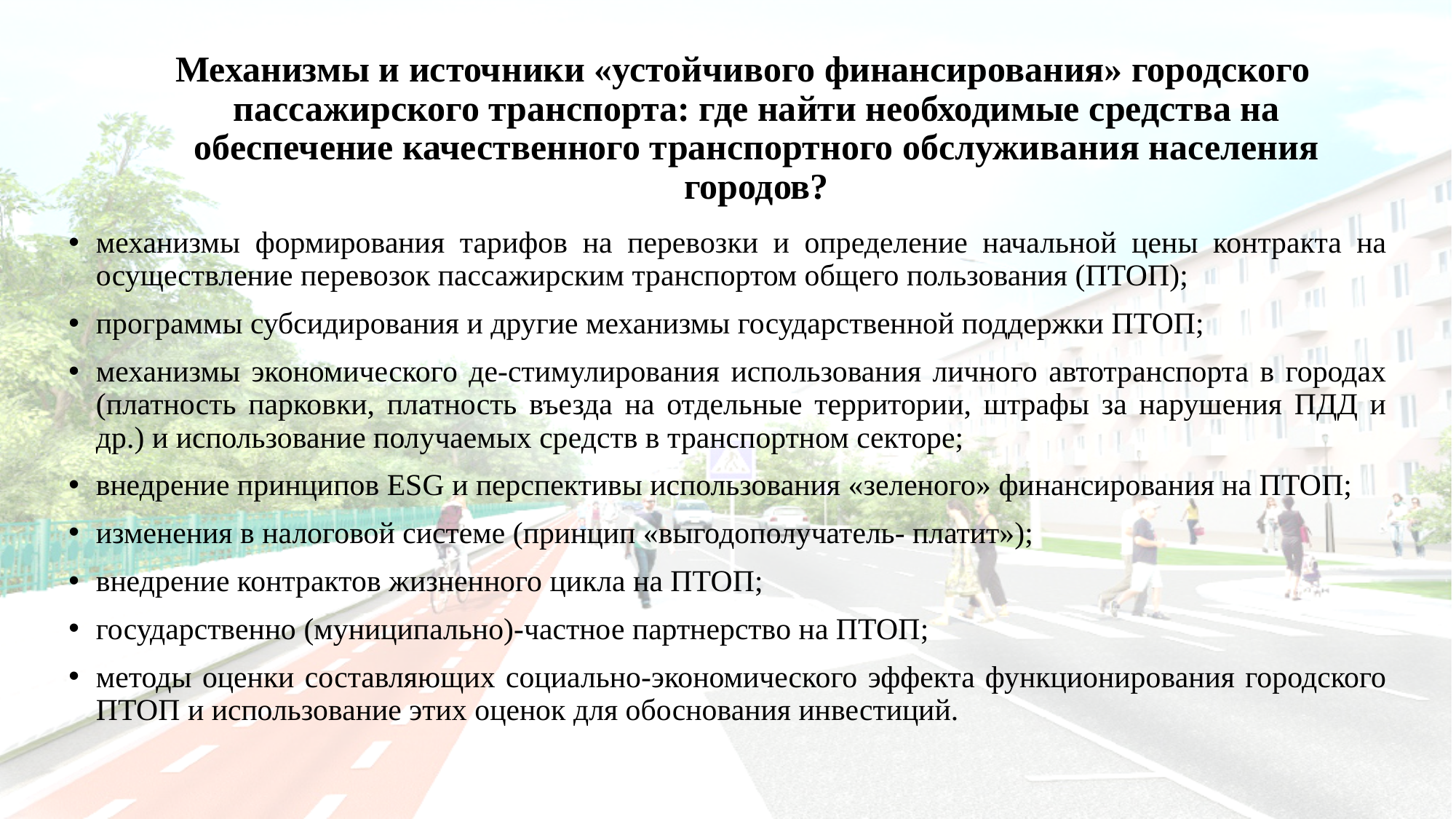

# Механизмы и источники «устойчивого финансирования» городского пассажирского транспорта: где найти необходимые средства на обеспечение качественного транспортного обслуживания населения городов?
механизмы формирования тарифов на перевозки и определение начальной цены контракта на осуществление перевозок пассажирским транспортом общего пользования (ПТОП);
программы субсидирования и другие механизмы государственной поддержки ПТОП;
механизмы экономического де-стимулирования использования личного автотранспорта в городах (платность парковки, платность въезда на отдельные территории, штрафы за нарушения ПДД и др.) и использование получаемых средств в транспортном секторе;
внедрение принципов ESG и перспективы использования «зеленого» финансирования на ПТОП;
изменения в налоговой системе (принцип «выгодополучатель- платит»);
внедрение контрактов жизненного цикла на ПТОП;
государственно (муниципально)-частное партнерство на ПТОП;
методы оценки составляющих социально-экономического эффекта функционирования городского ПТОП и использование этих оценок для обоснования инвестиций.